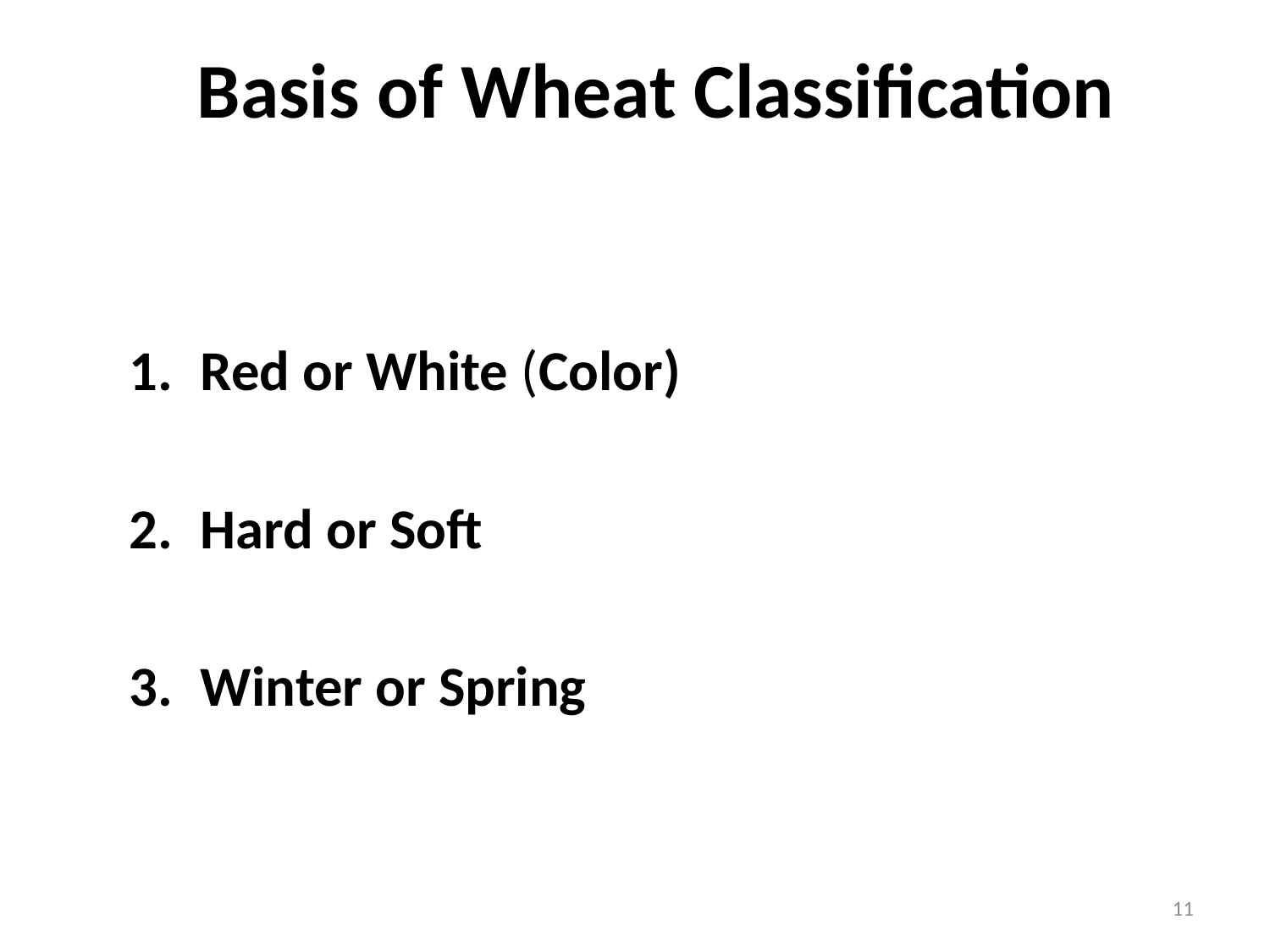

# Basis of Wheat Classification
Red or White (Color)

Hard or Soft

Winter or Spring
11